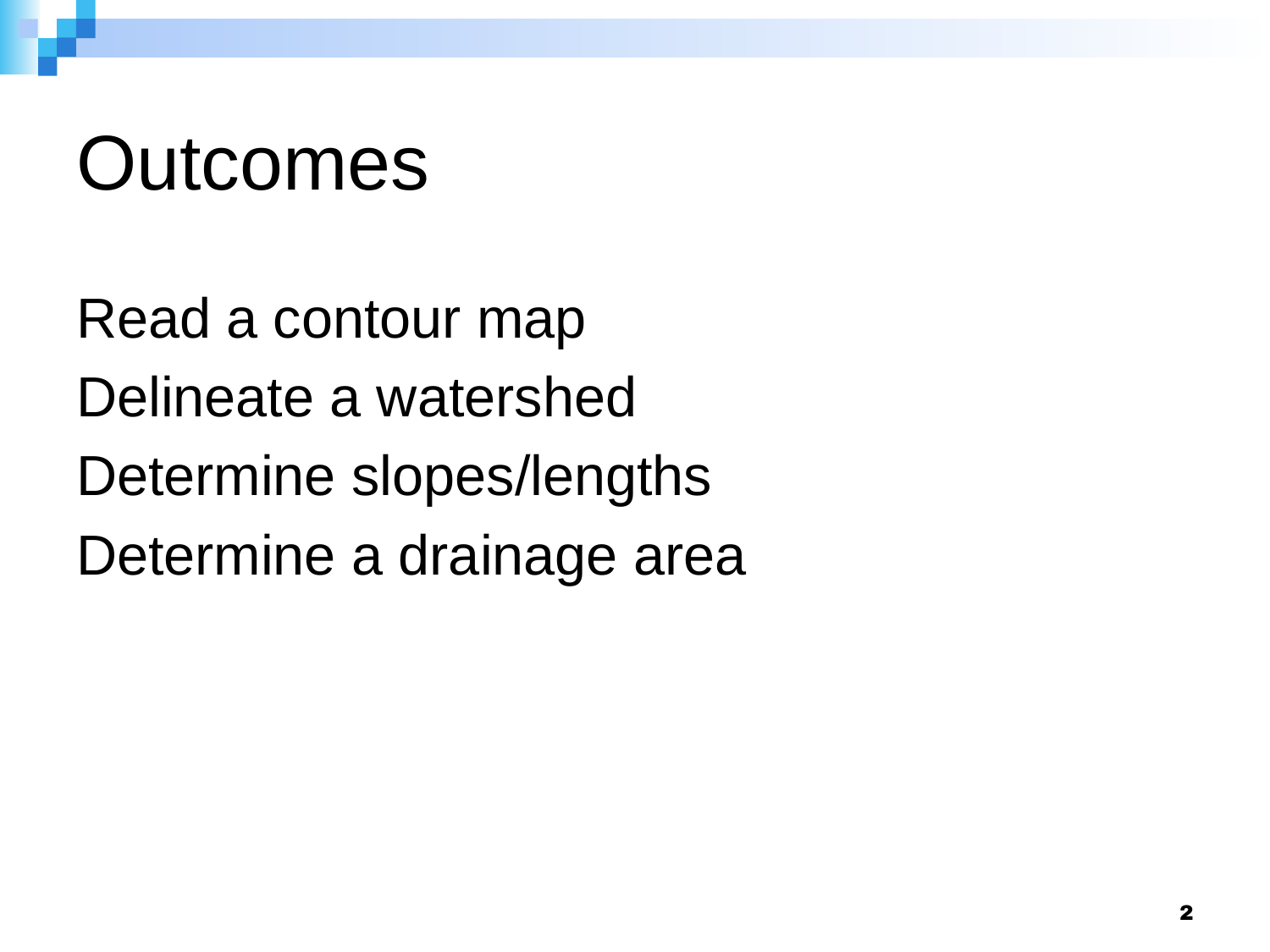

# Outcomes
Read a contour map
Delineate a watershed
Determine slopes/lengths
Determine a drainage area

2